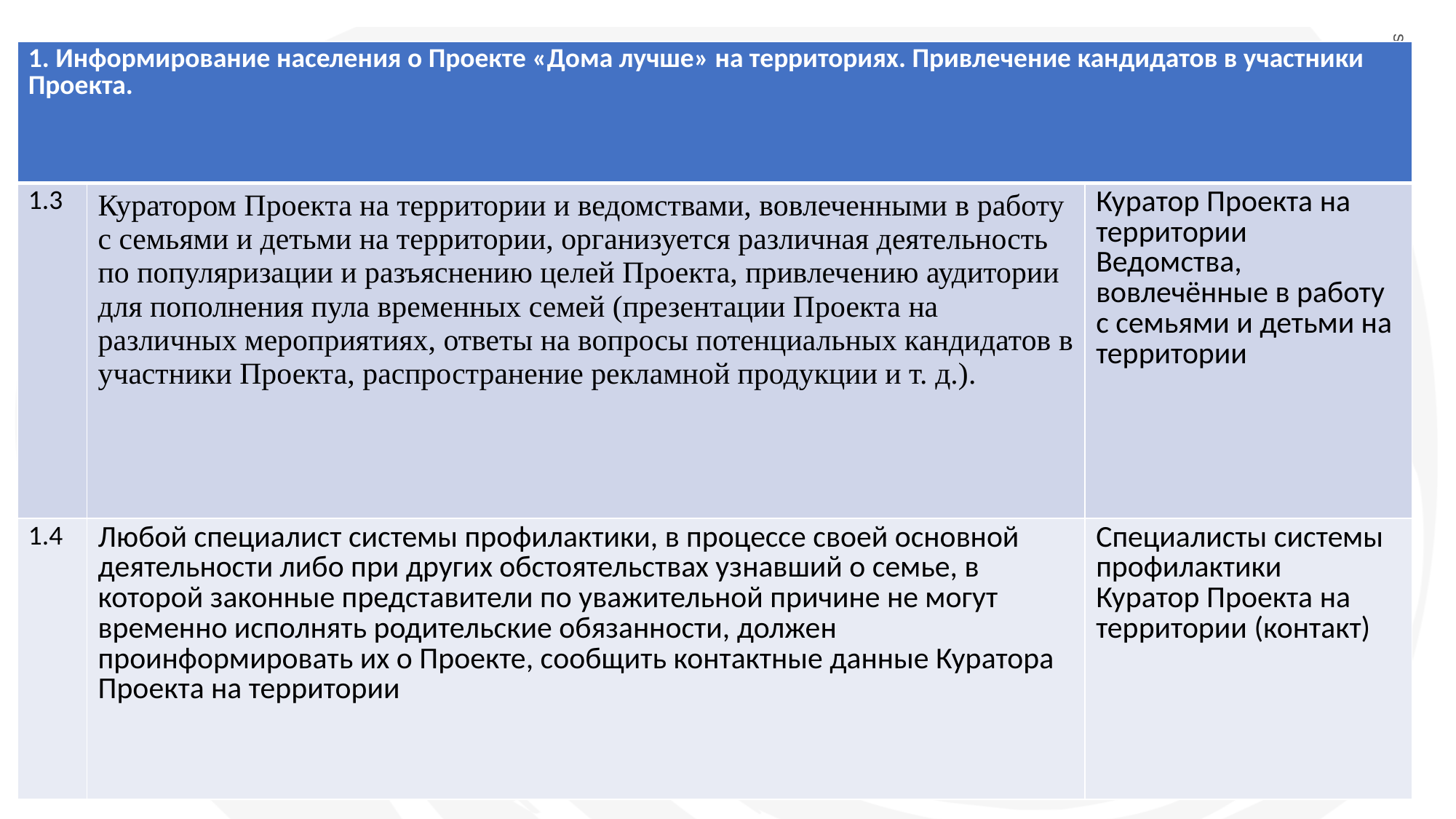

| 1. Информирование населения о Проекте «Дома лучше» на территориях. Привлечение кандидатов в участники Проекта. |  |  |
| --- | --- | --- |
| 1.3 | Куратором Проекта на территории и ведомствами, вовлеченными в работу с семьями и детьми на территории, организуется различная деятельность по популяризации и разъяснению целей Проекта, привлечению аудитории для пополнения пула временных семей (презентации Проекта на различных мероприятиях, ответы на вопросы потенциальных кандидатов в участники Проекта, распространение рекламной продукции и т. д.). | Куратор Проекта на территории Ведомства, вовлечённые в работу с семьями и детьми на территории |
| 1.4 | Любой специалист системы профилактики, в процессе своей основной деятельности либо при других обстоятельствах узнавший о семье, в которой законные представители по уважительной причине не могут временно исполнять родительские обязанности, должен проинформировать их о Проекте, сообщить контактные данные Куратора Проекта на территории | Специалисты системы профилактики Куратор Проекта на территории (контакт) |
sgdeti.ru